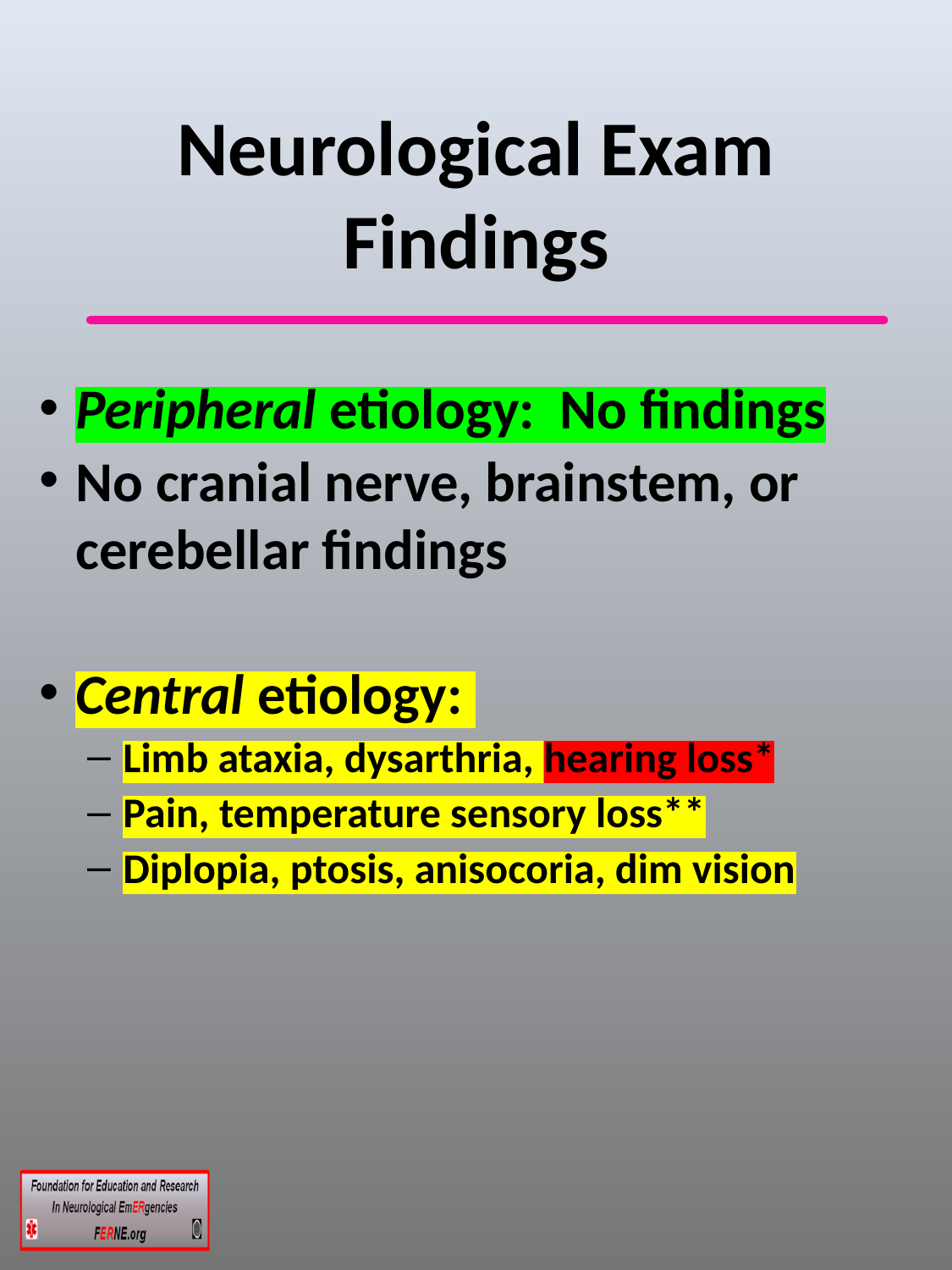

# Neurological Exam Findings
Peripheral etiology:  No findings
No cranial nerve, brainstem, or cerebellar findings

Central etiology:
Limb ataxia, dysarthria, hearing loss*
Pain, temperature sensory loss**
Diplopia, ptosis, anisocoria, dim vision